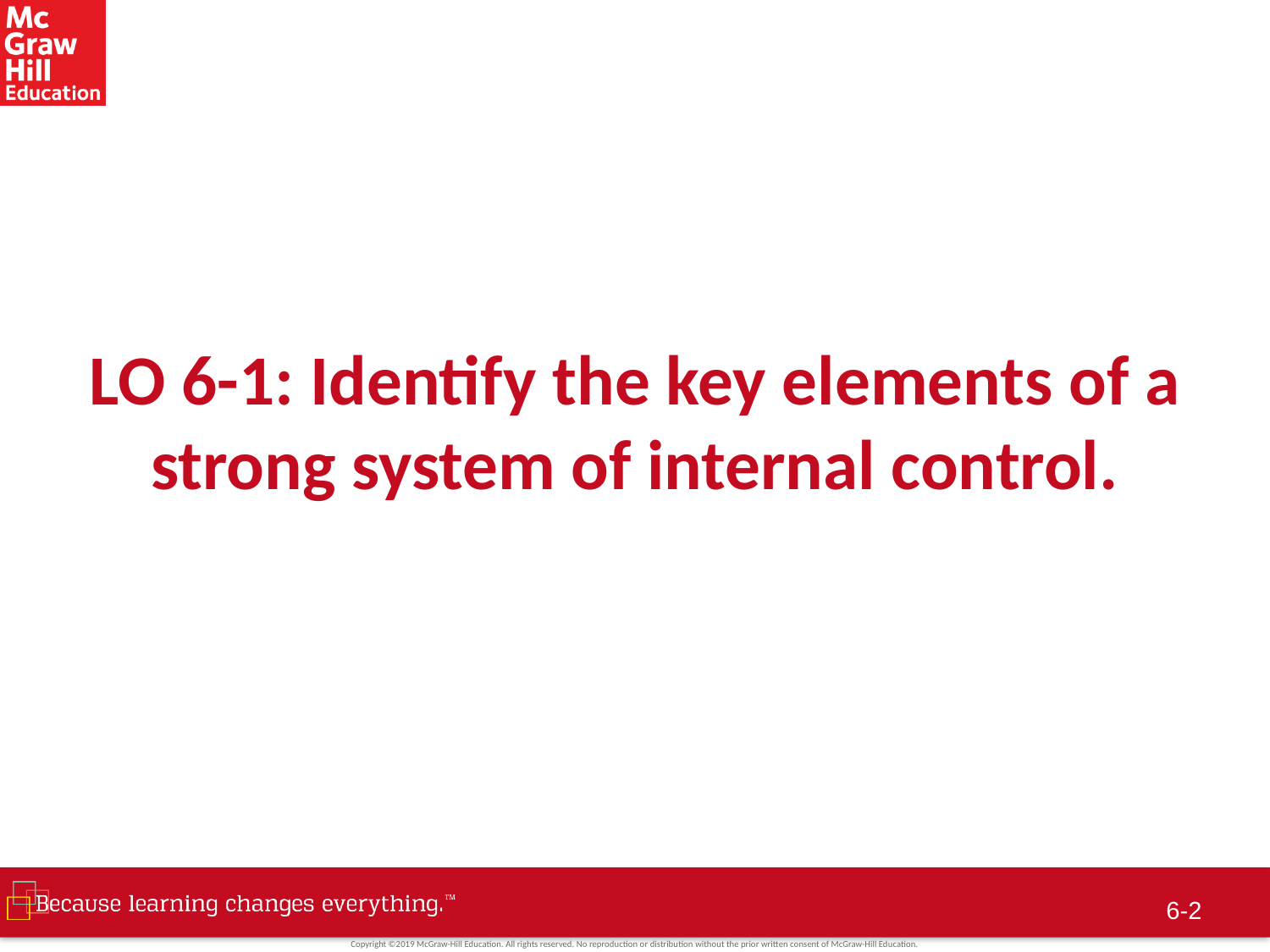

# LO 6-1: Identify the key elements of a strong system of internal control.
6-2